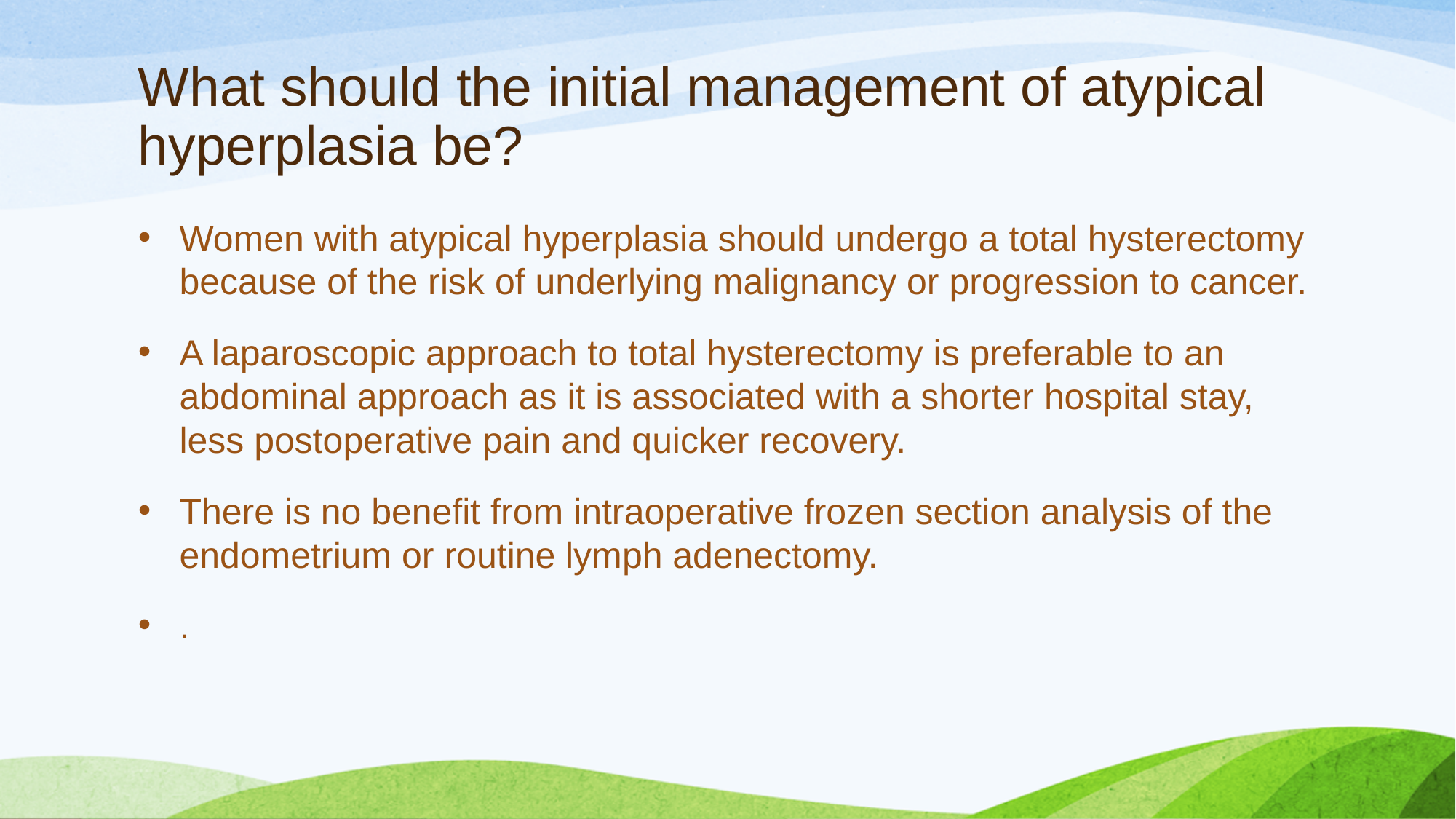

# What should the initial management of atypical hyperplasia be?
Women with atypical hyperplasia should undergo a total hysterectomy because of the risk of underlying malignancy or progression to cancer.
A laparoscopic approach to total hysterectomy is preferable to an abdominal approach as it is associated with a shorter hospital stay, less postoperative pain and quicker recovery.
There is no benefit from intraoperative frozen section analysis of the endometrium or routine lymph adenectomy.
.